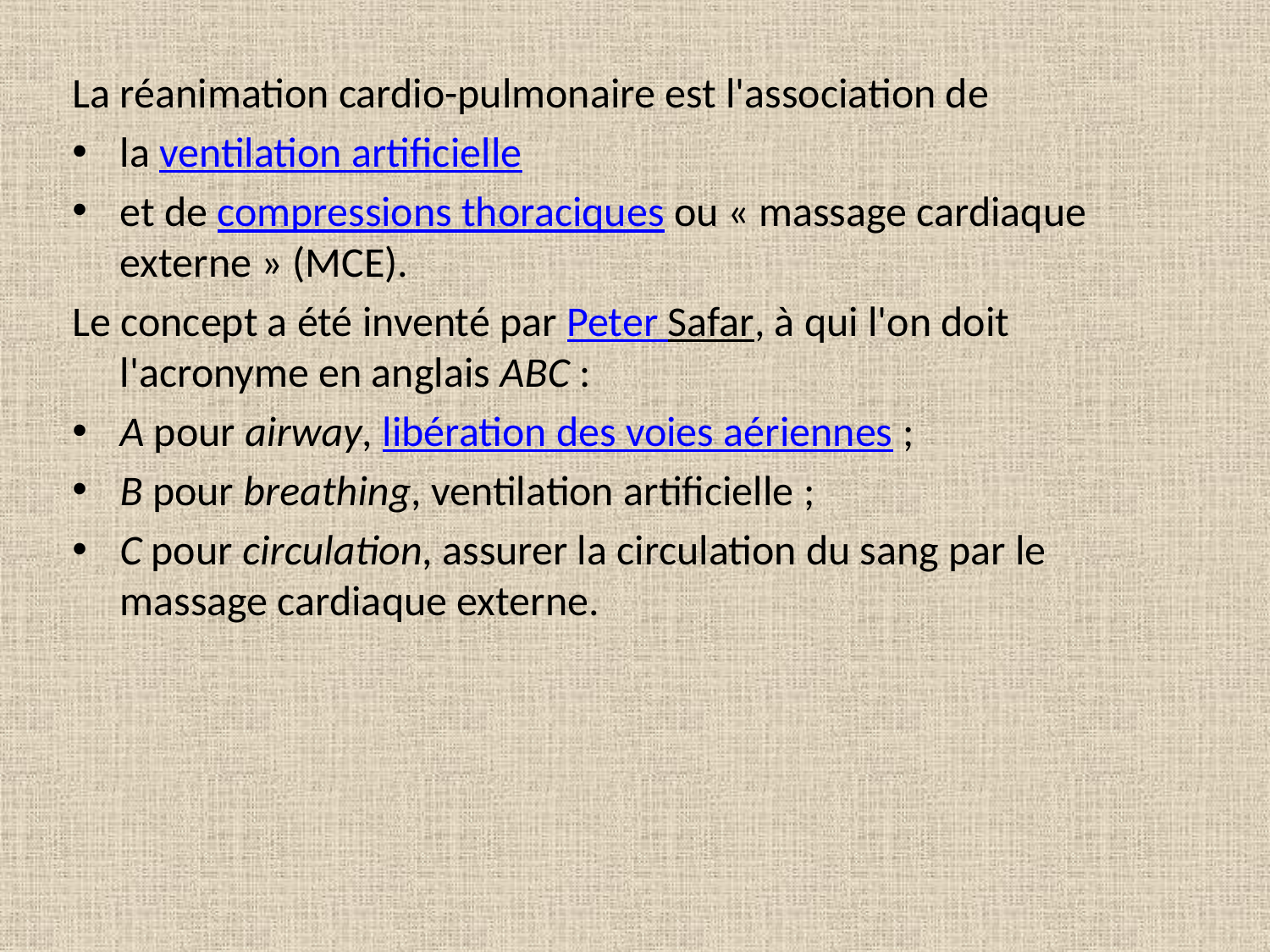

La réanimation cardio-pulmonaire est l'association de
la ventilation artificielle
et de compressions thoraciques ou « massage cardiaque externe » (MCE).
Le concept a été inventé par Peter Safar, à qui l'on doit l'acronyme en anglais ABC :
A pour airway, libération des voies aériennes ;
B pour breathing, ventilation artificielle ;
C pour circulation, assurer la circulation du sang par le massage cardiaque externe.